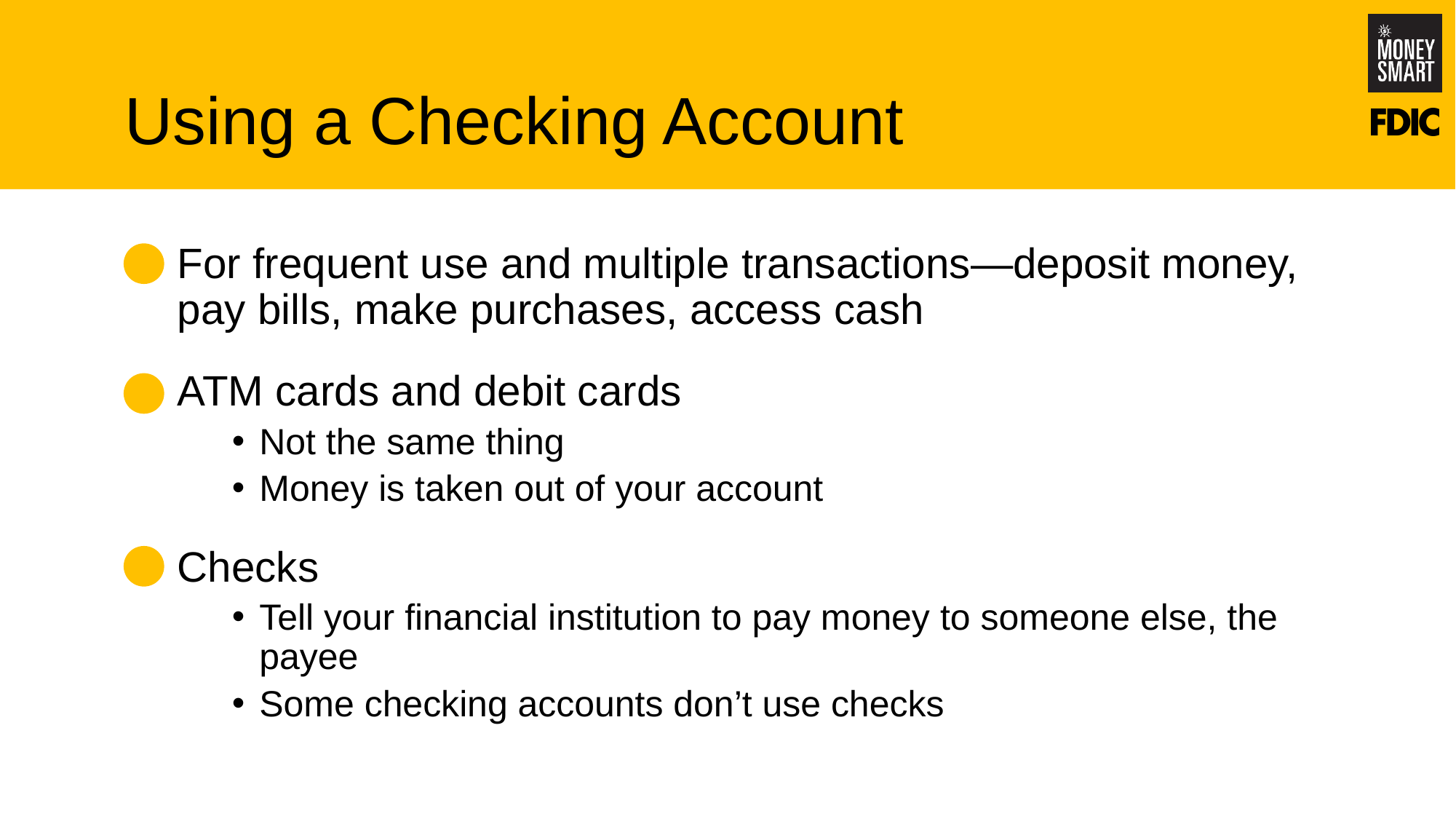

# Using a Checking Account

For frequent use and multiple transactions—deposit money, pay bills, make purchases, access cash
ATM cards and debit cards
Not the same thing
Money is taken out of your account
Checks
Tell your financial institution to pay money to someone else, the payee
Some checking accounts don’t use checks

38